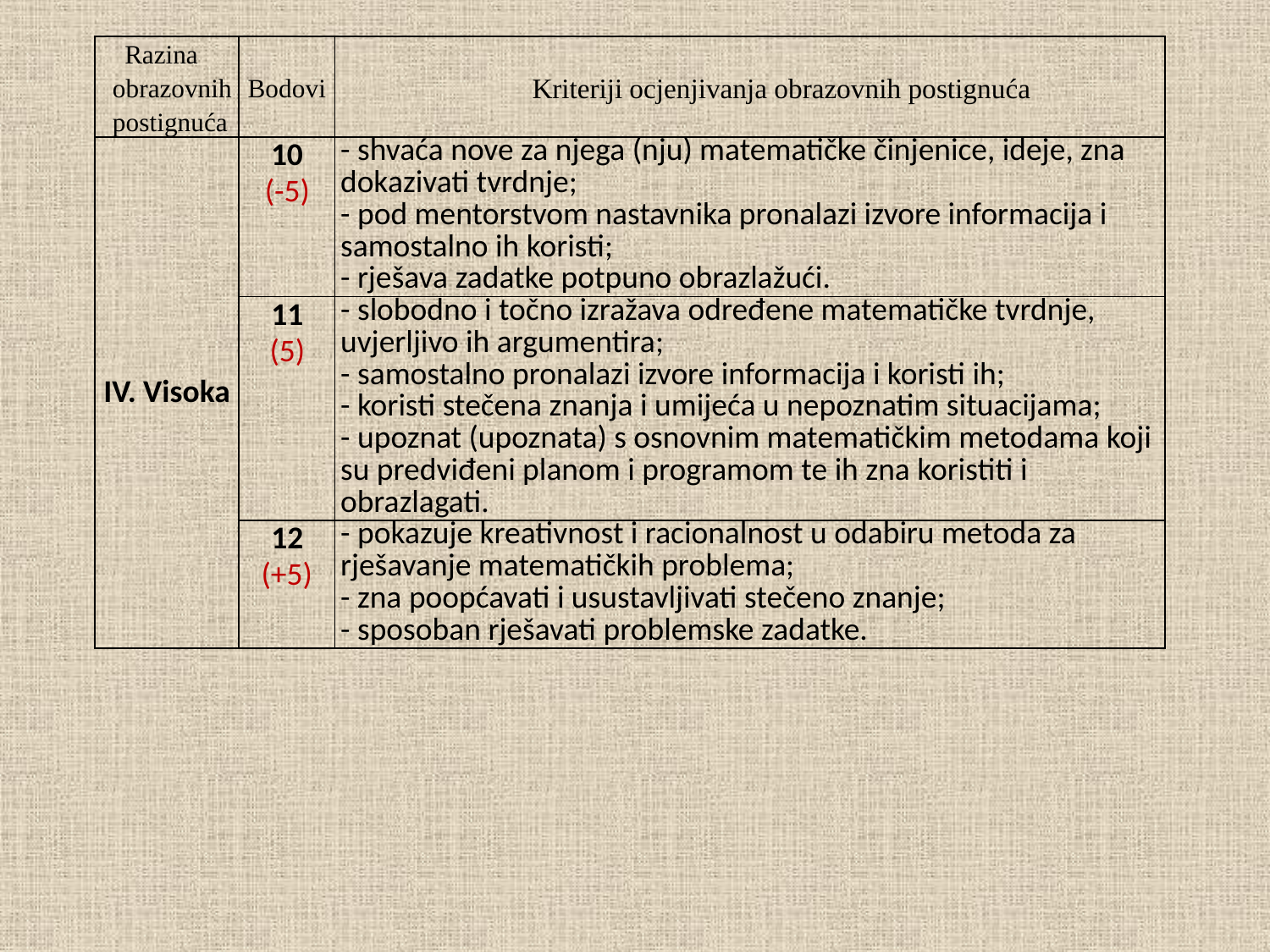

| Razina obrazovnih postignuća | Bodovi | Kriteriji ocjenjivanja obrazovnih postignuća |
| --- | --- | --- |
| IV. Visoka | 10 (-5) | - shvaća nove za njega (nju) matematičke činjenice, ideje, zna dokazivati tvrdnje; - pod mentorstvom nastavnika pronalazi izvore informacija i samostalno ih koristi; - rješava zadatke potpuno obrazlažući. |
|  | 11 (5) | - slobodno i točno izražava određene matematičke tvrdnje, uvjerljivo ih argumentira; - samostalno pronalazi izvore informacija i koristi ih; - koristi stečena znanja i umijeća u nepoznatim situacijama; - upoznat (upoznata) s osnovnim matematičkim metodama koji su predviđeni planom i programom te ih zna koristiti i obrazlagati. |
|  | 12 (+5) | - pokazuje kreativnost i racionalnost u odabiru metoda za rješavanje matematičkih problema; - zna poopćavati i usustavljivati stečeno znanje; - sposoban rješavati problemske zadatke. |